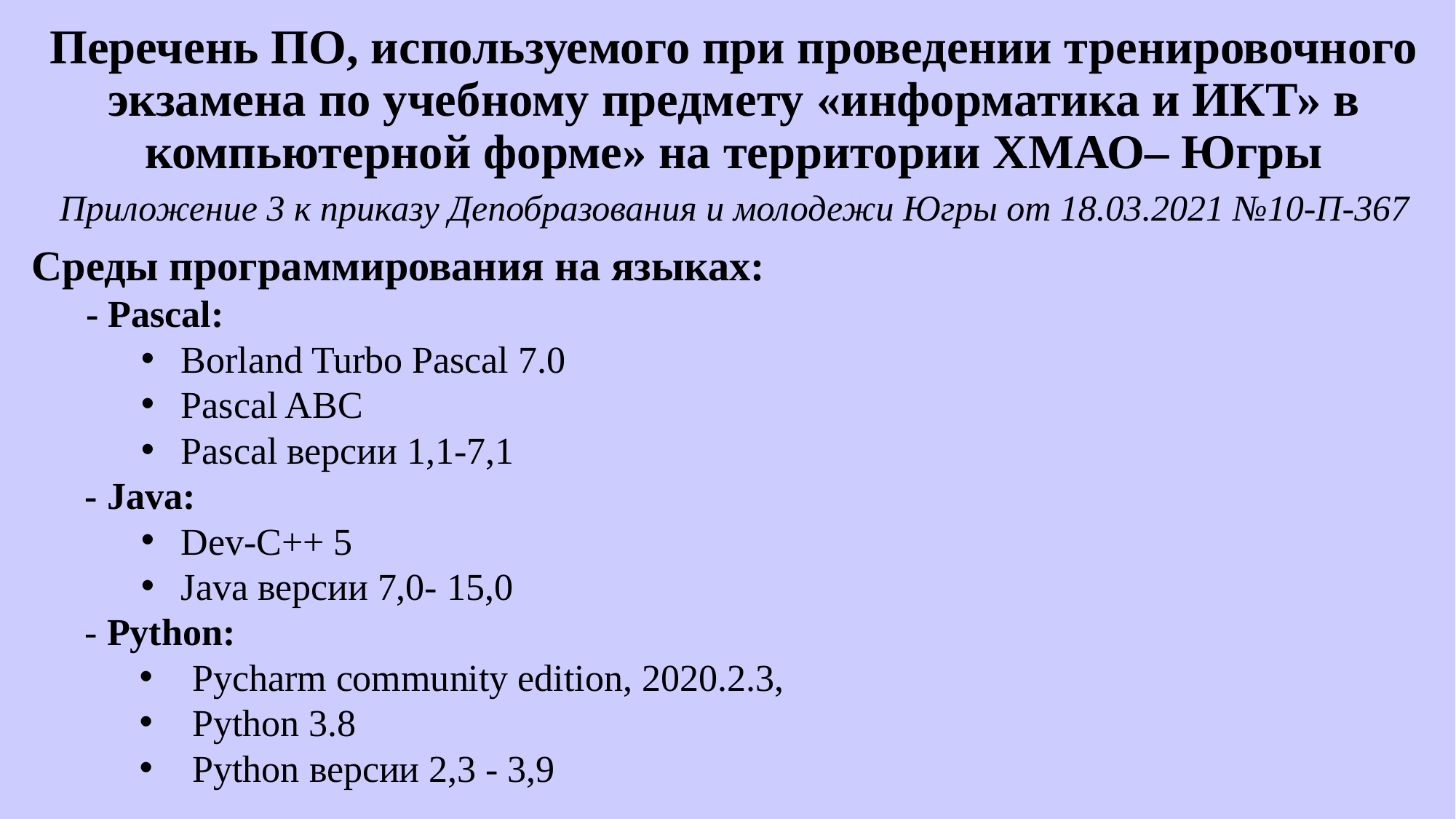

# Перечень ПО, используемого при проведении тренировочного экзамена по учебному предмету «информатика и ИКТ» в компьютерной форме» на территории ХМАО– Югры
Приложение 3 к приказу Депобразования и молодежи Югры от 18.03.2021 №10-П-367
Среды программирования на языках:
- Pascal:
Borland Turbo Pascal 7.0
Pascal ABC
Pascal версии 1,1-7,1
- Java:
Dev-C++ 5
Java версии 7,0- 15,0
- Python:
Pycharm community edition, 2020.2.3,
Python 3.8
Python версии 2,3 - 3,9